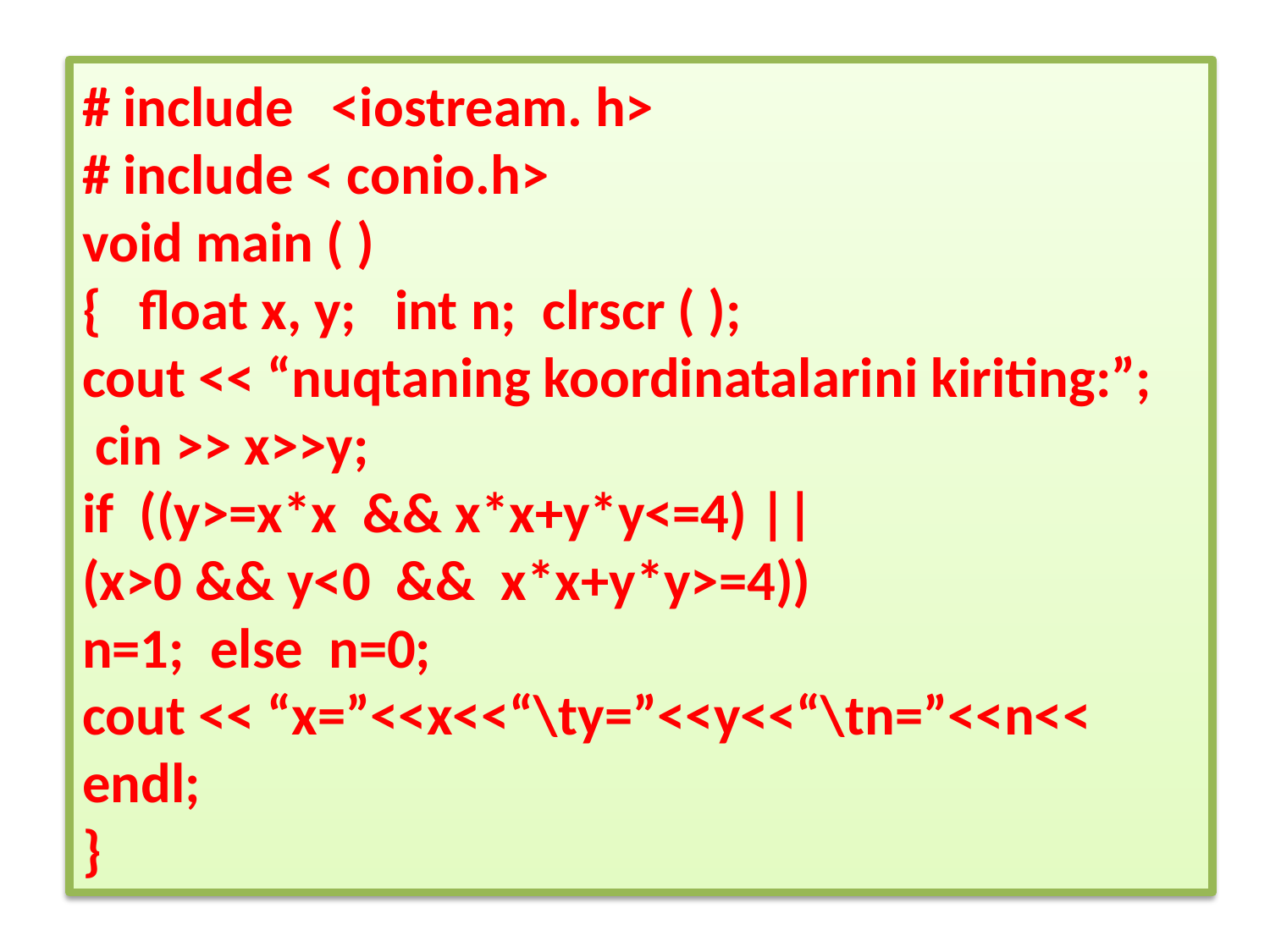

# # include   <iostream. h> # include < conio.h> void main ( ) {   float x, y;   int n;  clrscr ( ); cout << “nuqtaning koordinatalarini kiriting:”; cin >> x>>y; if  ((y>=x*x  && x*x+y*y<=4) || (x>0 && y<0  &&  x*x+y*y>=4)) n=1;  else  n=0; cout << “x=”<<x<<“\ty=”<<y<<“\tn=”<<n<< endl; }